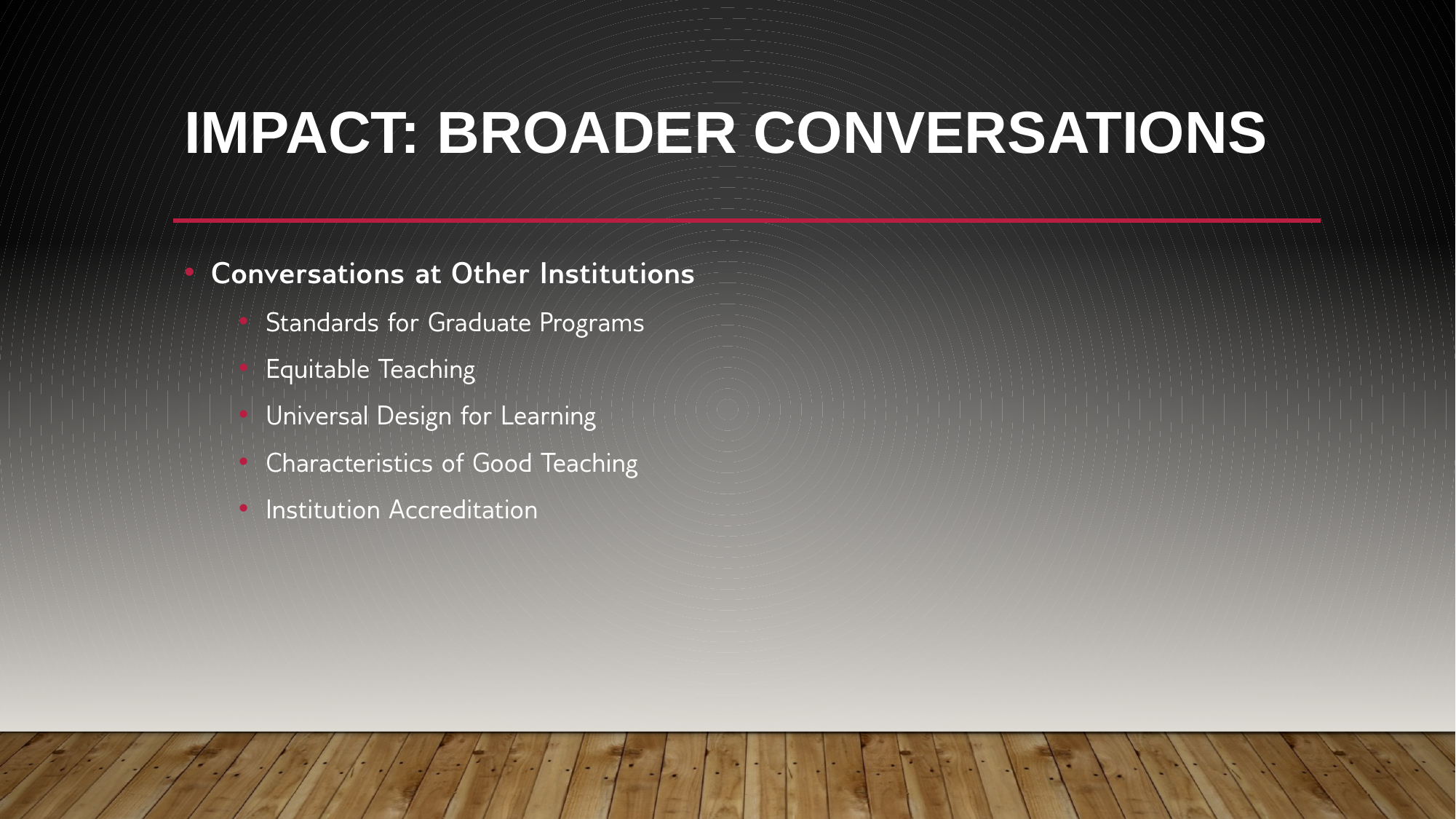

# Impact: broader conversations
Conversations at Other Institutions
Standards for Graduate Programs
Equitable Teaching
Universal Design for Learning
Characteristics of Good Teaching
Institution Accreditation